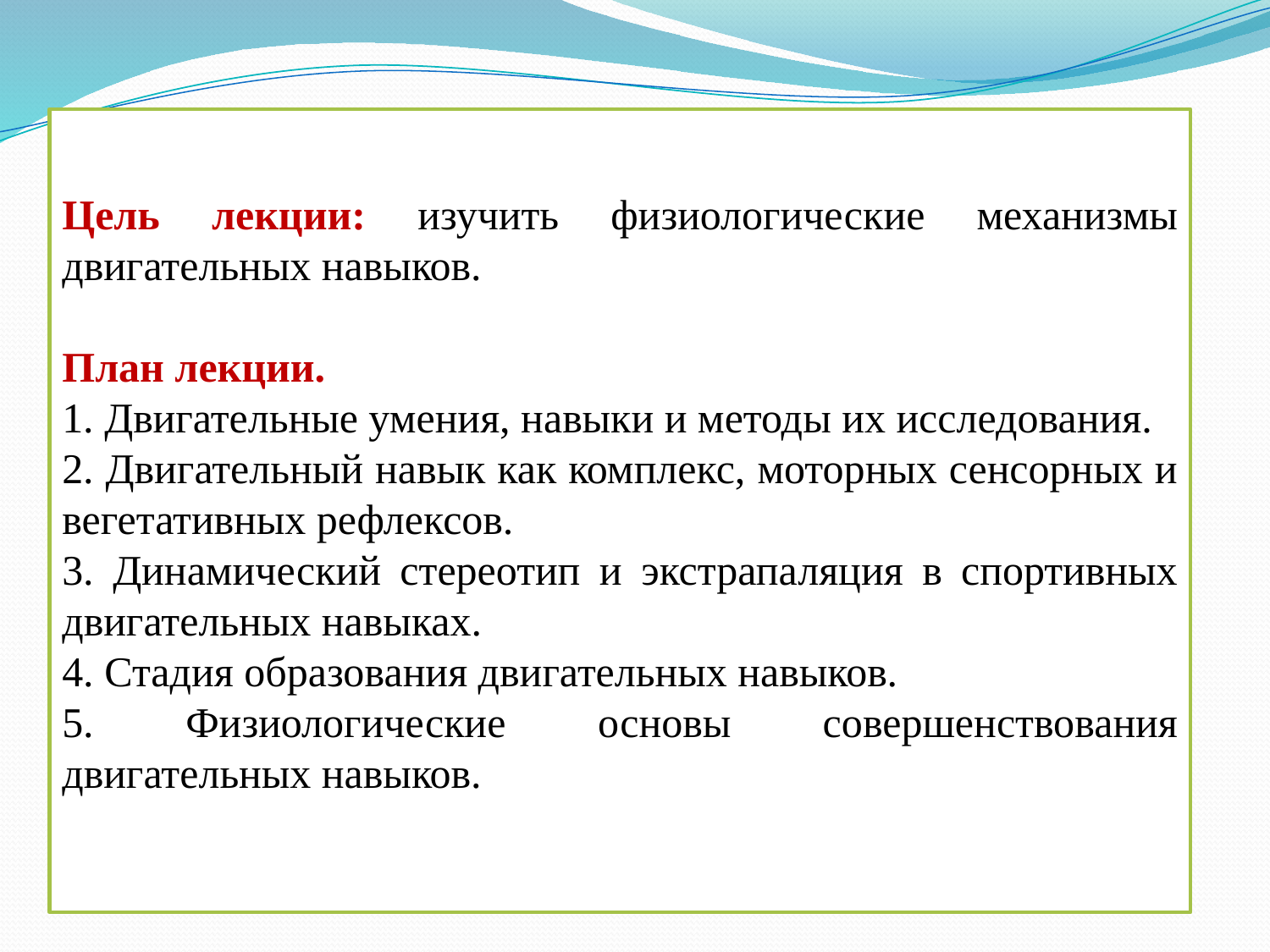

Цель лекции: изучить физиологические механизмы двигательных навыков.

План лекции.
1. Двигательные умения, навыки и методы их исследования.
2. Двигательный навык как комплекс, моторных сенсорных и вегетативных рефлексов.
3. Динамический стереотип и экстрапаляция в спортивных двигательных навыках.
4. Стадия образования двигательных навыков.
5. Физиологические основы совершенствования двигательных навыков.